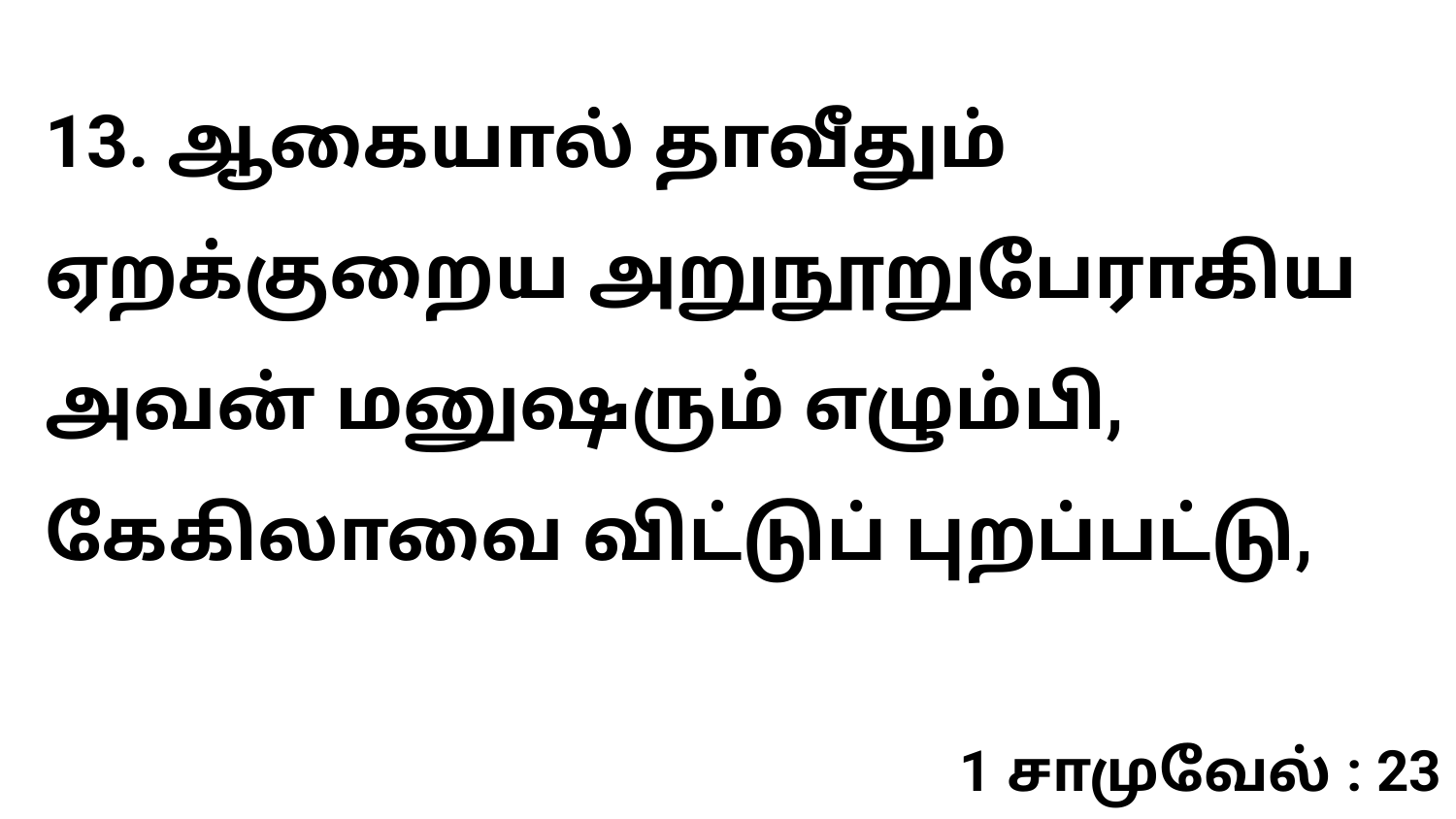

13. ஆகையால் தாவீதும் ஏறக்குறைய அறுநூறுபேராகிய அவன் மனுஷரும் எழும்பி, கேகிலாவை விட்டுப் புறப்பட்டு,
1 சாமுவேல் : 23